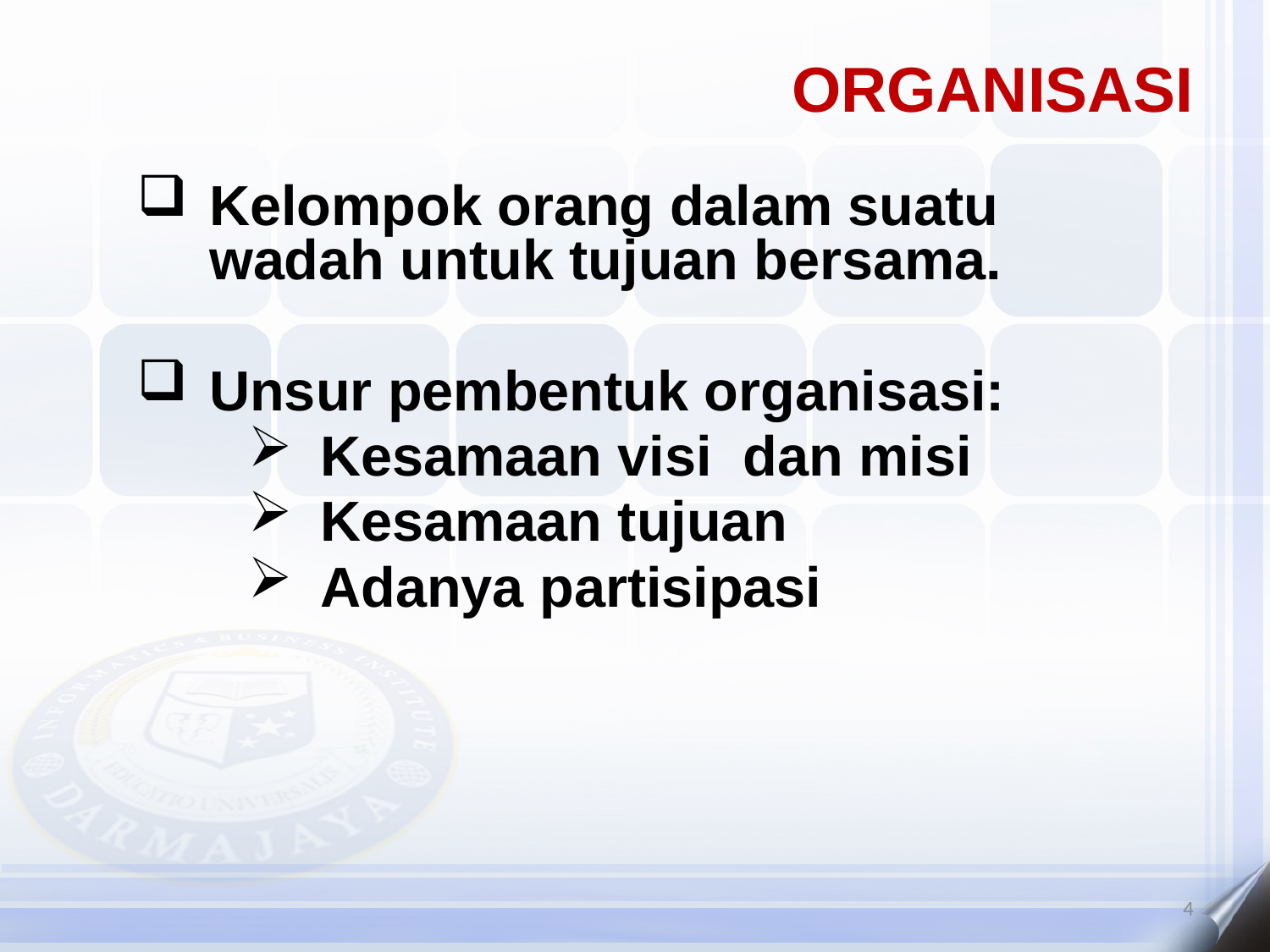

# ORGANISASI
Kelompok orang dalam suatu wadah untuk tujuan bersama.

Unsur pembentuk organisasi:
Kesamaan visi  dan misi
Kesamaan tujuan
Adanya partisipasi
4